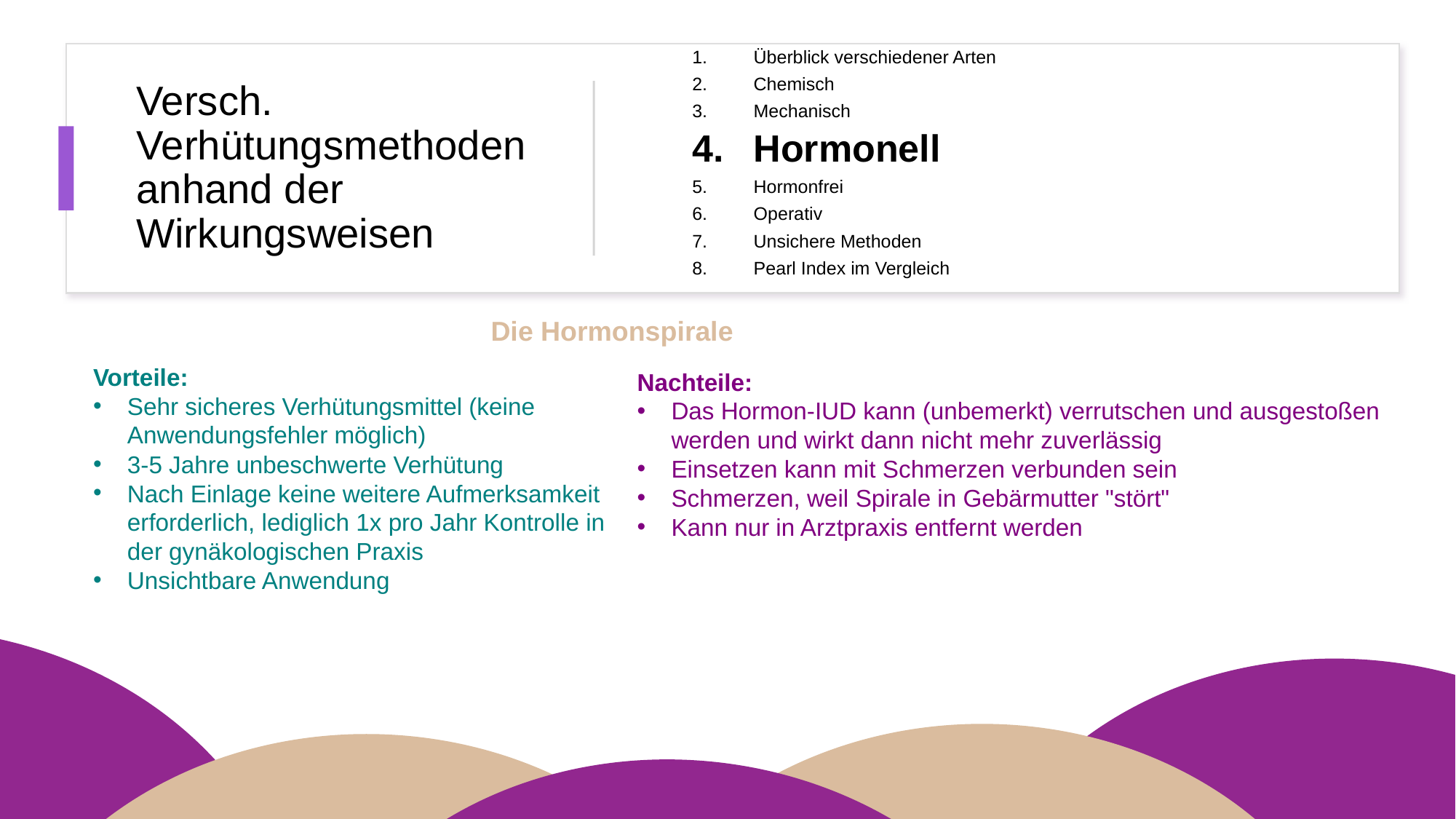

Überblick verschiedener Arten
Chemisch
Mechanisch
Hormonell
Hormonfrei
Operativ
Unsichere Methoden
Pearl Index im Vergleich
# Versch. Verhütungsmethoden anhand der Wirkungsweisen

Die Hormonspirale
Vorteile:
Sehr sicheres Verhütungsmittel (keine Anwendungsfehler möglich)
3-5 Jahre unbeschwerte Verhütung
Nach Einlage keine weitere Aufmerksamkeit erforderlich, lediglich 1x pro Jahr Kontrolle in der gynäkologischen Praxis
Unsichtbare Anwendung

Nachteile:
Das Hormon-IUD kann (unbemerkt) verrutschen und ausgestoßen werden und wirkt dann nicht mehr zuverlässig
Einsetzen kann mit Schmerzen verbunden sein
Schmerzen, weil Spirale in Gebärmutter "stört"
Kann nur in Arztpraxis entfernt werden

76